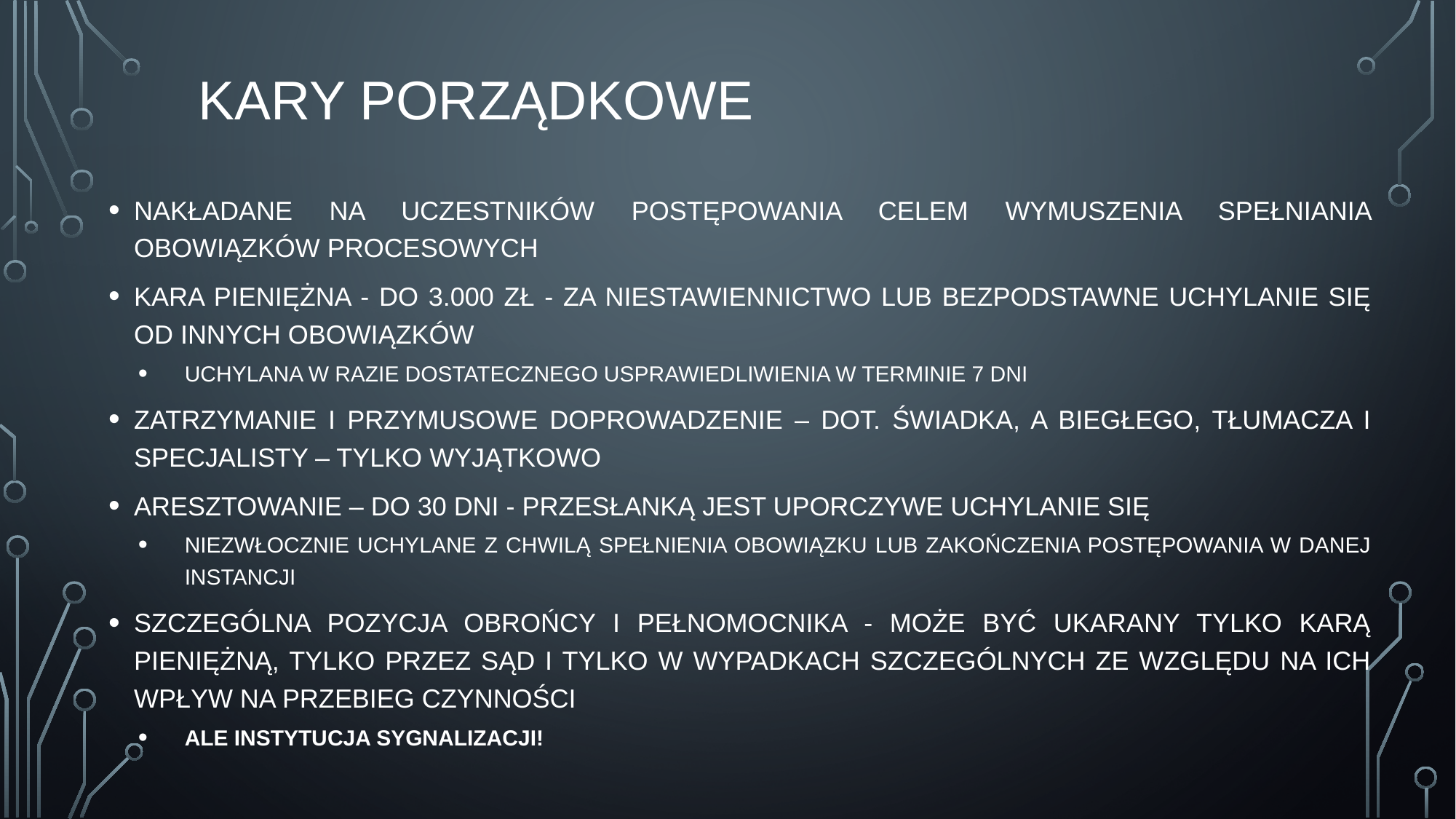

# KARY PORZĄDKOWE
NAKŁADANE NA UCZESTNIKÓW POSTĘPOWANIA CELEM WYMUSZENIA SPEŁNIANIA OBOWIĄZKÓW PROCESOWYCH
KARA PIENIĘŻNA - DO 3.000 ZŁ - ZA NIESTAWIENNICTWO LUB BEZPODSTAWNE UCHYLANIE SIĘ OD INNYCH OBOWIĄZKÓW
UCHYLANA W RAZIE DOSTATECZNEGO USPRAWIEDLIWIENIA W TERMINIE 7 DNI
ZATRZYMANIE I PRZYMUSOWE DOPROWADZENIE – DOT. ŚWIADKA, A BIEGŁEGO, TŁUMACZA I SPECJALISTY – TYLKO WYJĄTKOWO
ARESZTOWANIE – DO 30 DNI - PRZESŁANKĄ JEST UPORCZYWE UCHYLANIE SIĘ
NIEZWŁOCZNIE UCHYLANE Z CHWILĄ SPEŁNIENIA OBOWIĄZKU LUB ZAKOŃCZENIA POSTĘPOWANIA W DANEJ INSTANCJI
SZCZEGÓLNA POZYCJA OBROŃCY I PEŁNOMOCNIKA - MOŻE BYĆ UKARANY TYLKO KARĄ PIENIĘŻNĄ, TYLKO PRZEZ SĄD I TYLKO W WYPADKACH SZCZEGÓLNYCH ZE WZGLĘDU NA ICH WPŁYW NA PRZEBIEG CZYNNOŚCI
ALE INSTYTUCJA SYGNALIZACJI!